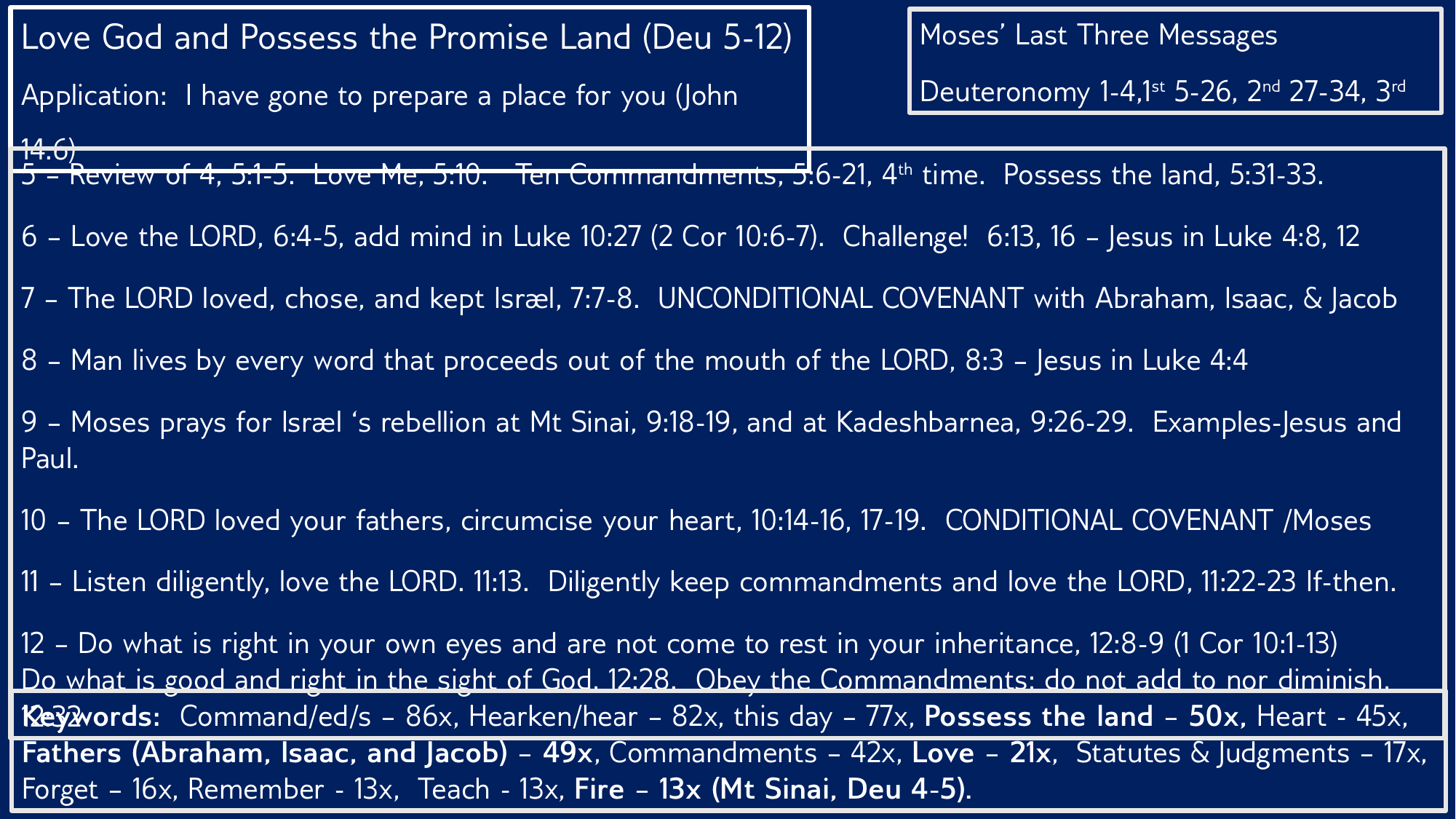

Love God and Possess the Promise Land (Deu 5-12)
Application:  I have gone to prepare a place for you (John 14:6)
Moses’ Last Three Messages

Deuteronomy 1-4,1st 5-26, 2nd 27-34, 3rd
5 – Review of 4, 5:1-5.  Love Me, 5:10.   Ten Commandments, 5:6-21, 4th time.  Possess the land, 5:31-33.

6 – Love the LORD, 6:4-5, add mind in Luke 10:27 (2 Cor 10:6-7).  Challenge!  6:13, 16 – Jesus in Luke 4:8, 12

7 – The LORD loved, chose, and kept Israel, 7:7-8.  UNCONDITIONAL COVENANT with Abraham, Isaac, & Jacob

8 – Man lives by every word that proceeds out of the mouth of the LORD, 8:3 – Jesus in Luke 4:4

9 – Moses prays for Israel ‘s rebellion at Mt Sinai, 9:18-19, and at Kadeshbarnea, 9:26-29.  Examples-Jesus and Paul.

10 – The LORD loved your fathers, circumcise your heart, 10:14-16, 17-19.  CONDITIONAL COVENANT /Moses

11 – Listen diligently, love the LORD. 11:13.  Diligently keep commandments and love the LORD, 11:22-23 If-then.

12 – Do what is right in your own eyes and are not come to rest in your inheritance, 12:8-9 (1 Cor 10:1-13)
Do what is good and right in the sight of God, 12:28.  Obey the Commandments; do not add to nor diminish, 12:32
Keywords:  Command/ed/s – 86x, Hearken/hear – 82x, this day – 77x, Possess the land – 50x, Heart - 45x,  Fathers (Abraham, Isaac, and Jacob) – 49x, Commandments – 42x, Love – 21x,  Statutes & Judgments – 17x, Forget – 16x, Remember - 13x,  Teach - 13x, Fire – 13x (Mt Sinai, Deu 4-5).